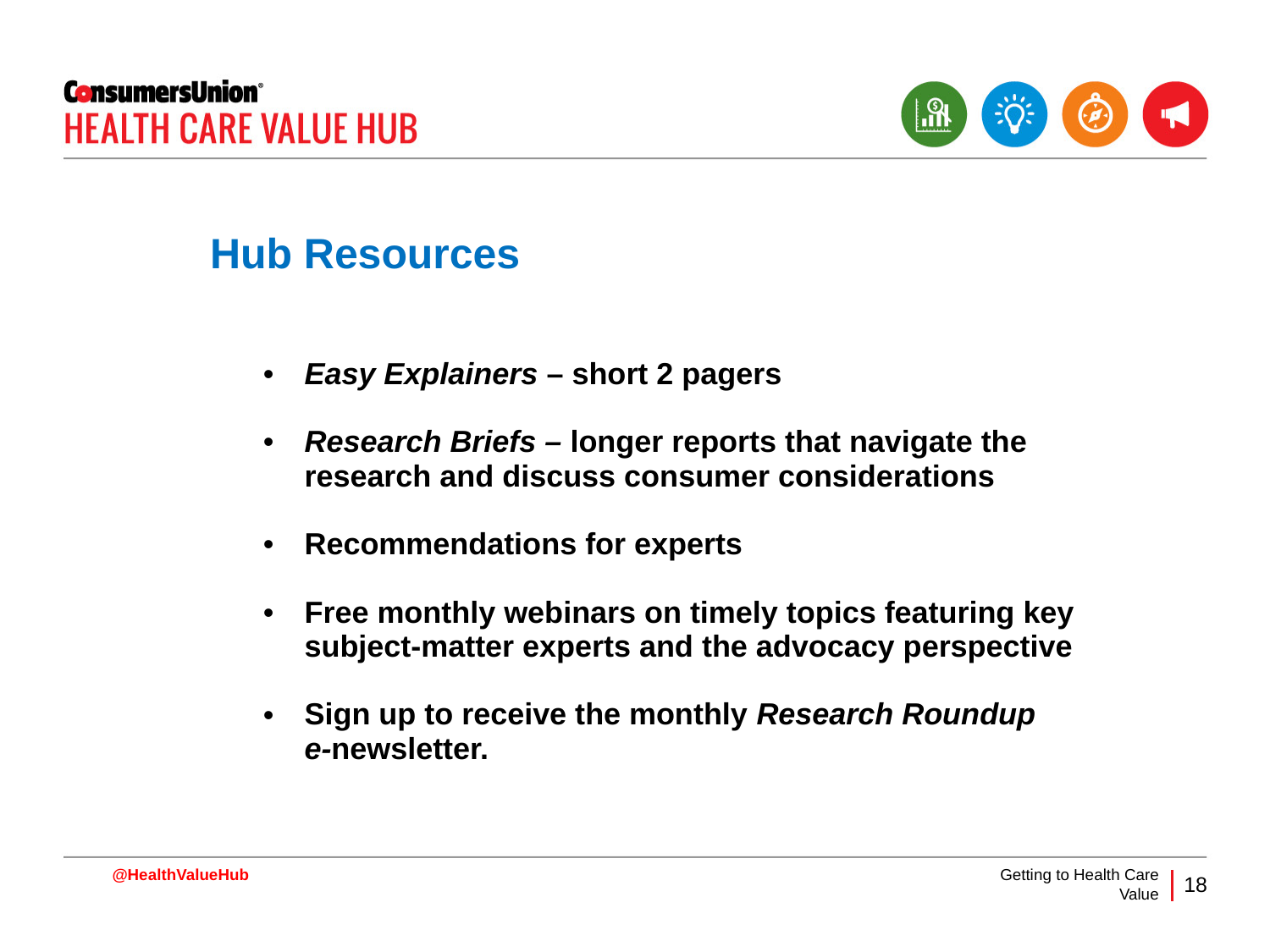

# Hub Resources

Easy Explainers – short 2 pagers

Research Briefs – longer reports that navigate the research and discuss consumer considerations

Recommendations for experts

Free monthly webinars on timely topics featuring key subject-matter experts and the advocacy perspective

Sign up to receive the monthly Research Roundup
e-newsletter.

 @HealthValueHub                                                                                                                                                                         Getting to Health Care Value
18